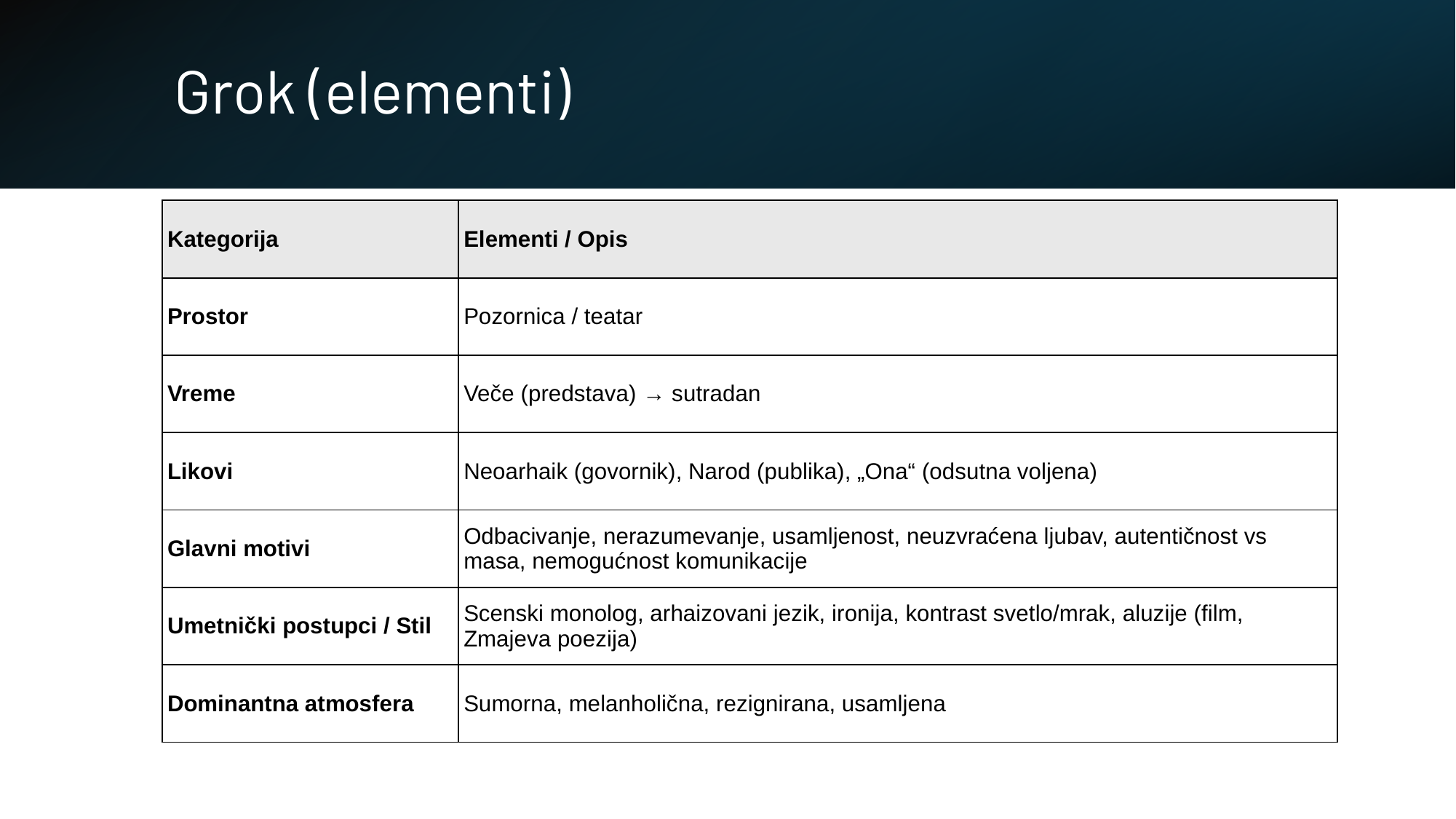

# Grok (elementi)
| Kategorija | Elementi / Opis |
| --- | --- |
| Prostor | Pozornica / teatar |
| Vreme | Veče (predstava) → sutradan |
| Likovi | Neoarhaik (govornik), Narod (publika), „Ona“ (odsutna voljena) |
| Glavni motivi | Odbacivanje, nerazumevanje, usamljenost, neuzvraćena ljubav, autentičnost vs masa, nemogućnost komunikacije |
| Umetnički postupci / Stil | Scenski monolog, arhaizovani jezik, ironija, kontrast svetlo/mrak, aluzije (film, Zmajeva poezija) |
| Dominantna atmosfera | Sumorna, melanholična, rezignirana, usamljena |